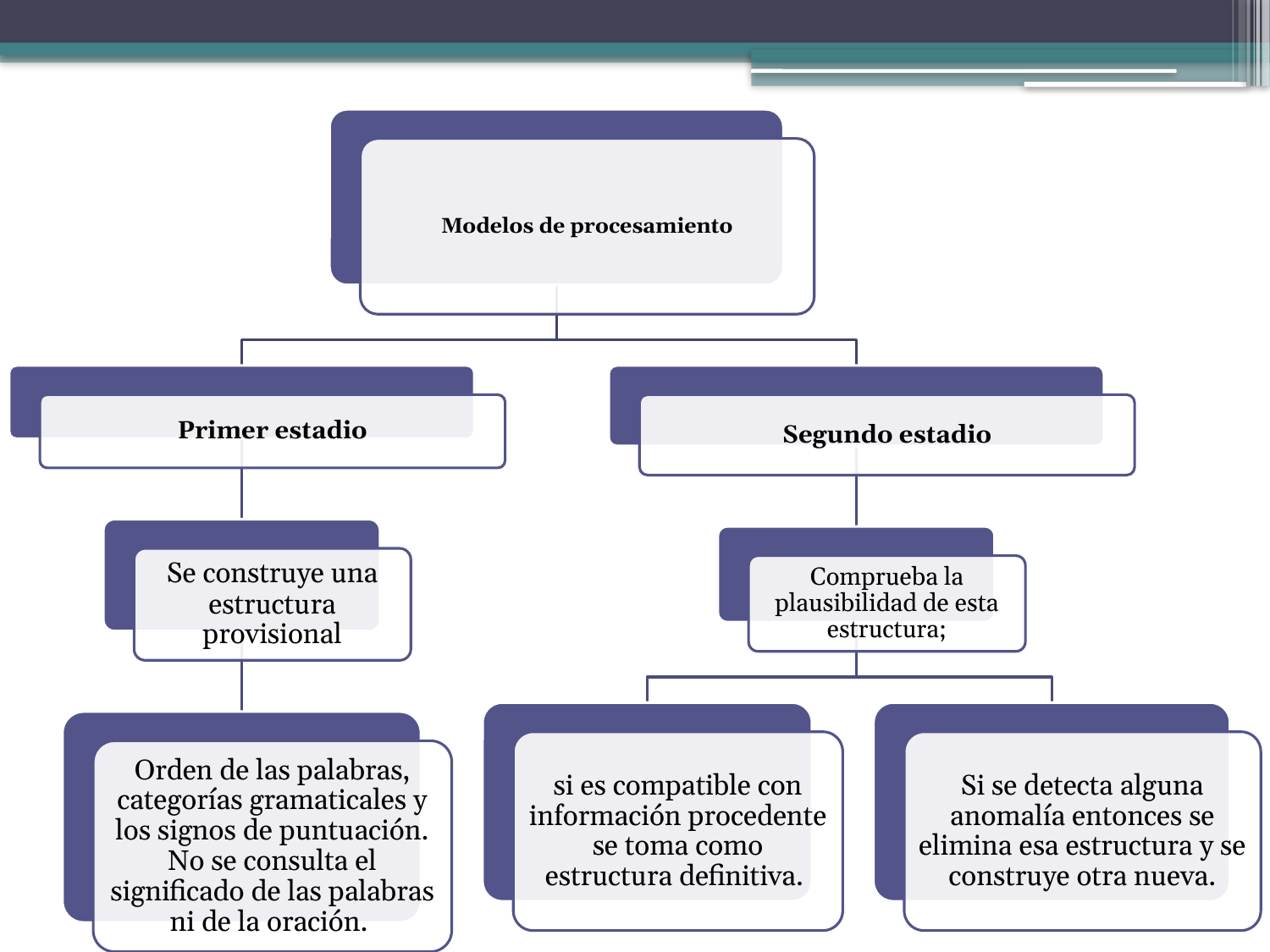

Modelos de procesamiento
Primer estadio
Se construye una estructura provisional
Orden de las palabras, categorías gramaticales y los signos de puntuación. No se consulta el significado de las palabras ni de la oración.
Segundo estadio
Comprueba la plausibilidad de esta estructura;
si es compatible con información procedente se toma como estructura definitiva.
Si se detecta alguna anomalía entonces se elimina esa estructura y se construye otra nueva.